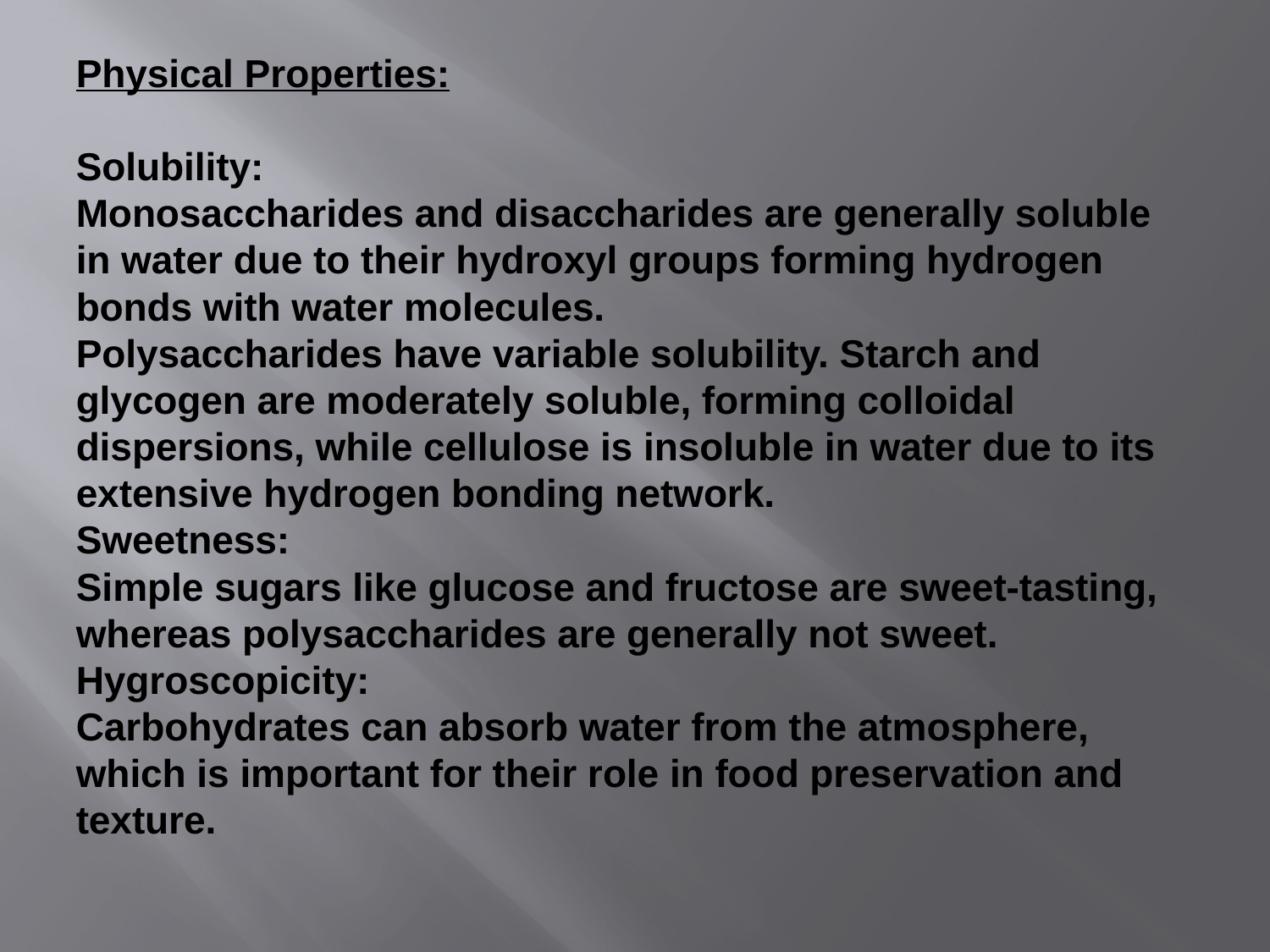

# Physical Properties: Solubility: Monosaccharides and disaccharides are generally soluble in water due to their hydroxyl groups forming hydrogen bonds with water molecules. Polysaccharides have variable solubility. Starch and glycogen are moderately soluble, forming colloidal dispersions, while cellulose is insoluble in water due to its extensive hydrogen bonding network. Sweetness: Simple sugars like glucose and fructose are sweet-tasting, whereas polysaccharides are generally not sweet. Hygroscopicity: Carbohydrates can absorb water from the atmosphere, which is important for their role in food preservation and texture.